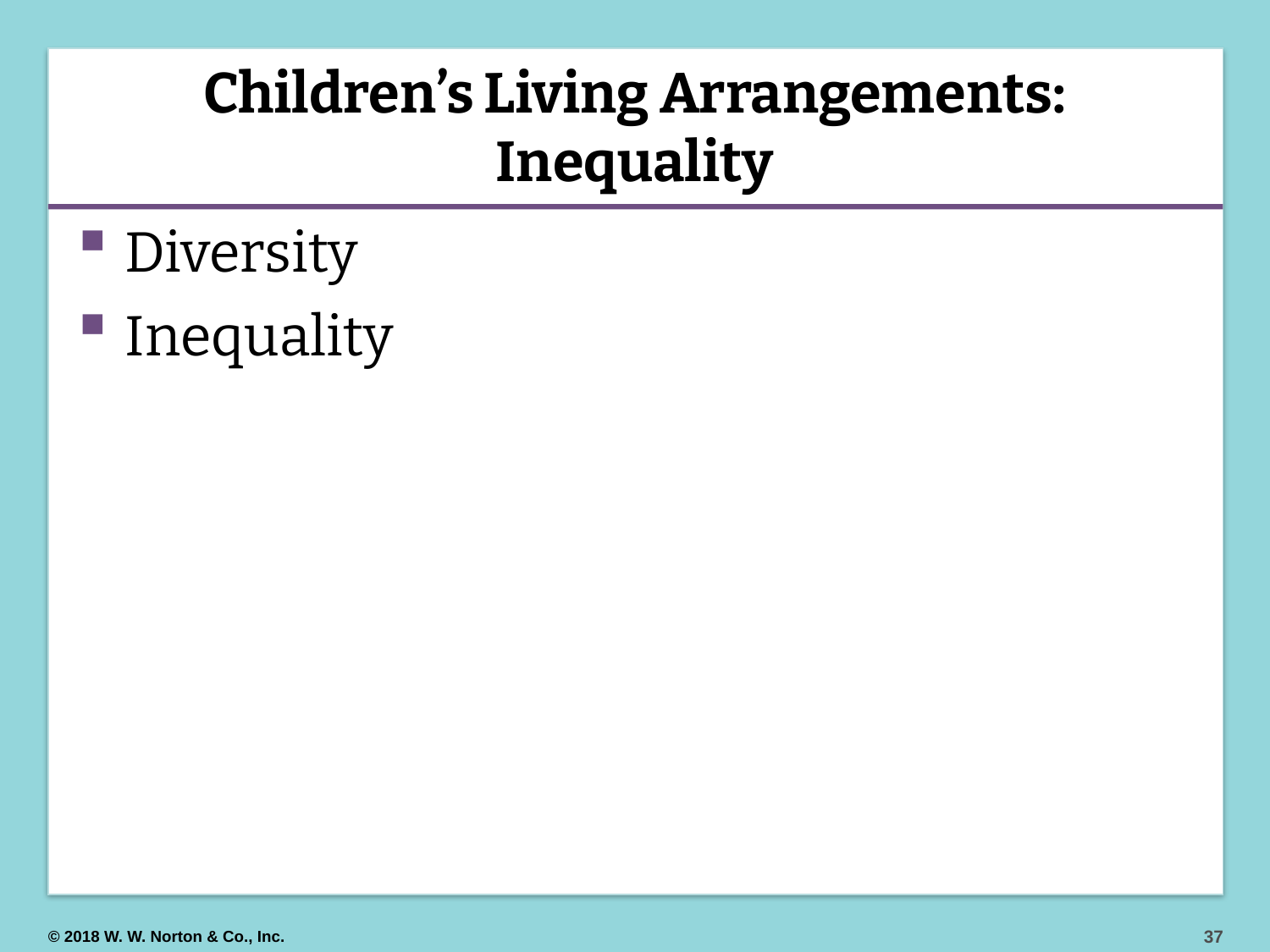

# Children’s Living Arrangements: Inequality
Diversity
Inequality